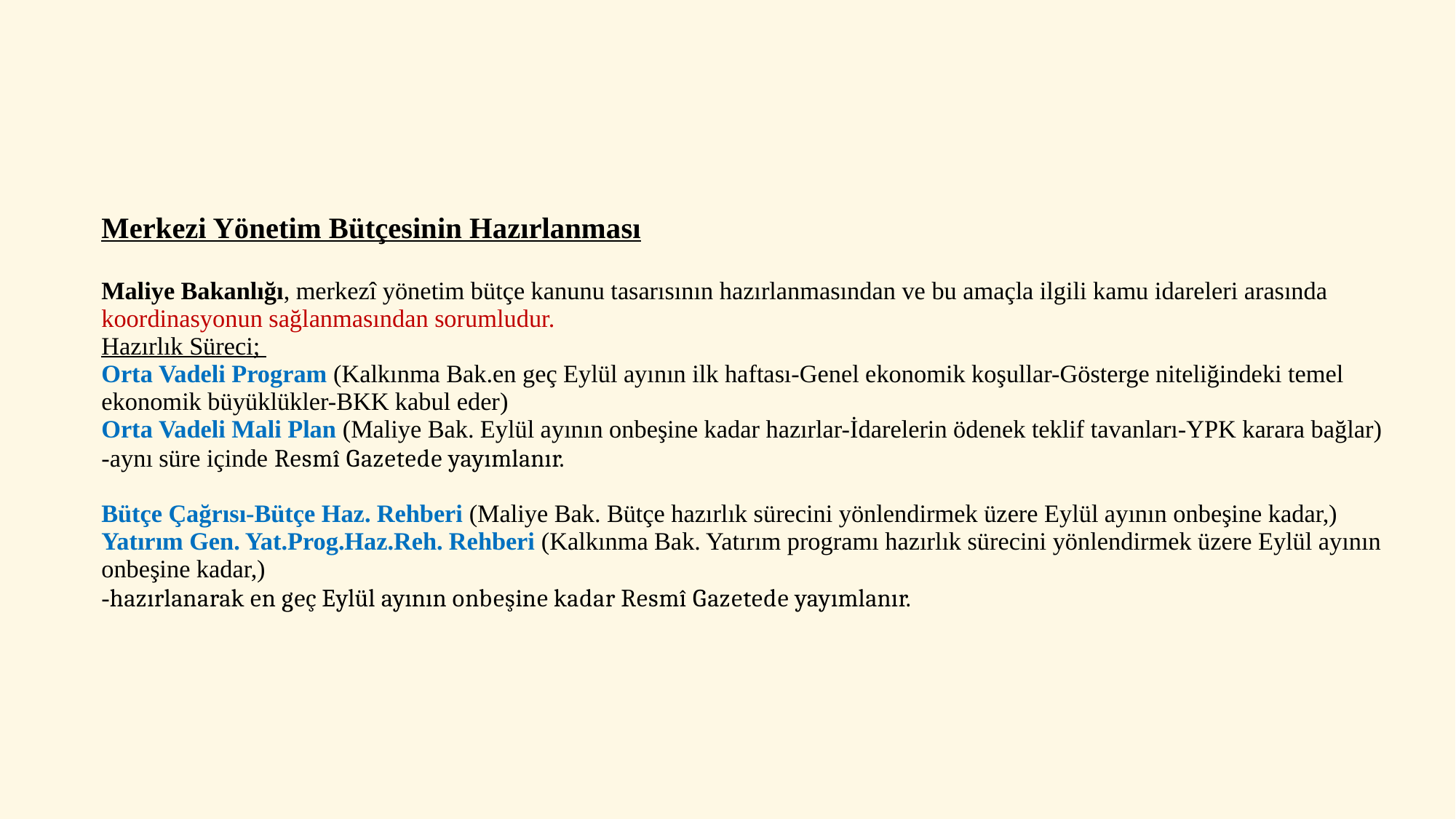

# Merkezi Yönetim Bütçesinin Hazırlanması Maliye Bakanlığı, merkezî yönetim bütçe kanunu tasarısının hazırlanmasından ve bu amaçla ilgili kamu idareleri arasında koordinasyonun sağlanmasından sorumludur. Hazırlık Süreci; Orta Vadeli Program (Kalkınma Bak.en geç Eylül ayının ilk haftası-Genel ekonomik koşullar-Gösterge niteliğindeki temel ekonomik büyüklükler-BKK kabul eder) Orta Vadeli Mali Plan (Maliye Bak. Eylül ayının onbeşine kadar hazırlar-İdarelerin ödenek teklif tavanları-YPK karara bağlar) -aynı süre içinde Resmî Gazetede yayımlanır. Bütçe Çağrısı-Bütçe Haz. Rehberi (Maliye Bak. Bütçe hazırlık sürecini yönlendirmek üzere Eylül ayının onbeşine kadar,) Yatırım Gen. Yat.Prog.Haz.Reh. Rehberi (Kalkınma Bak. Yatırım programı hazırlık sürecini yönlendirmek üzere Eylül ayının onbeşine kadar,) -hazırlanarak en geç Eylül ayının onbeşine kadar Resmî Gazetede yayımlanır.
29